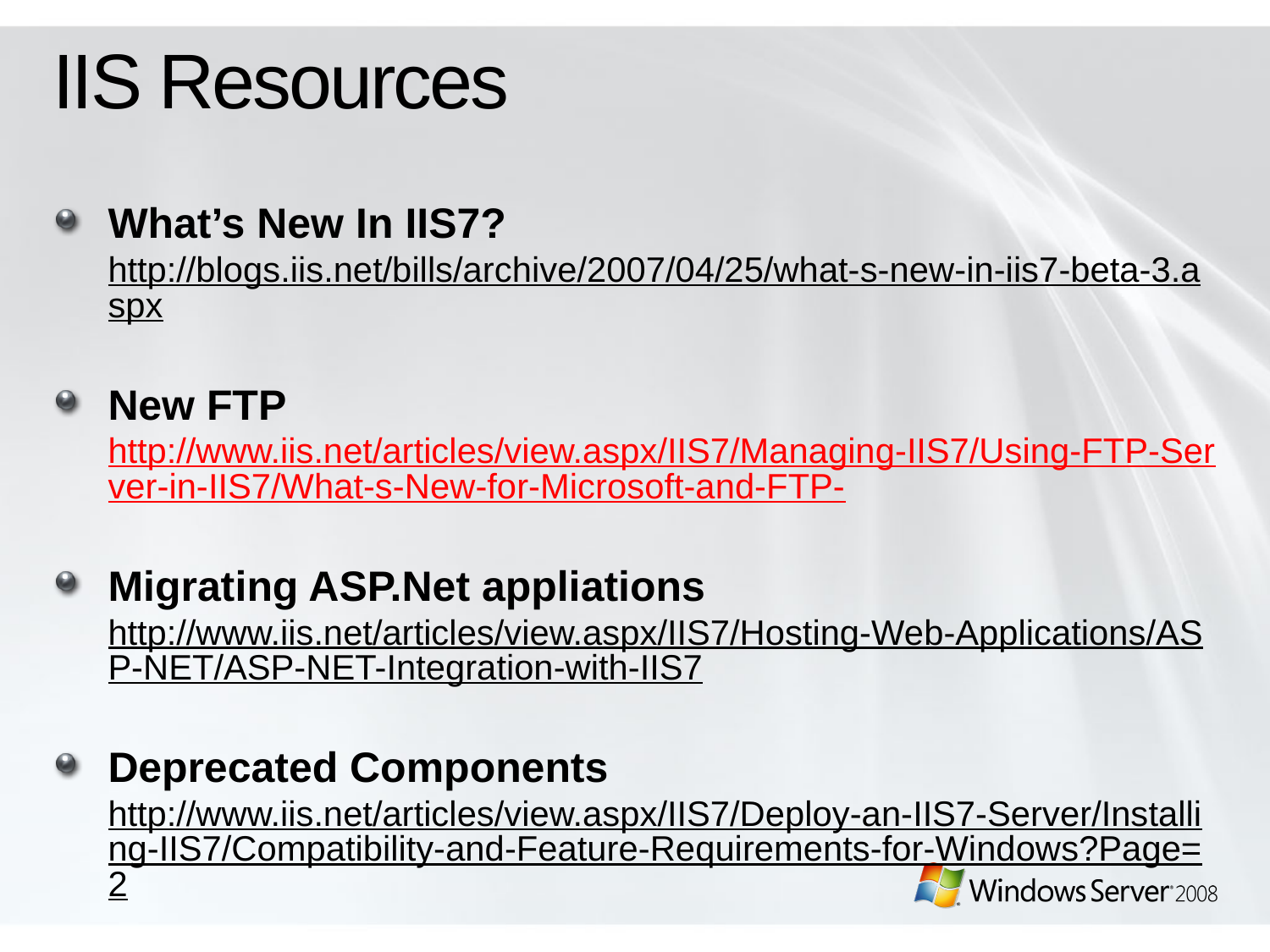

# IIS Resources
What’s New In IIS7? http://blogs.iis.net/bills/archive/2007/04/25/what-s-new-in-iis7-beta-3.aspx
New FTP
http://www.iis.net/articles/view.aspx/IIS7/Managing-IIS7/Using-FTP-Server-in-IIS7/What-s-New-for-Microsoft-and-FTP-
Migrating ASP.Net appliations http://www.iis.net/articles/view.aspx/IIS7/Hosting-Web-Applications/ASP-NET/ASP-NET-Integration-with-IIS7
Deprecated Components http://www.iis.net/articles/view.aspx/IIS7/Deploy-an-IIS7-Server/Installing-IIS7/Compatibility-and-Feature-Requirements-for-Windows?Page=2